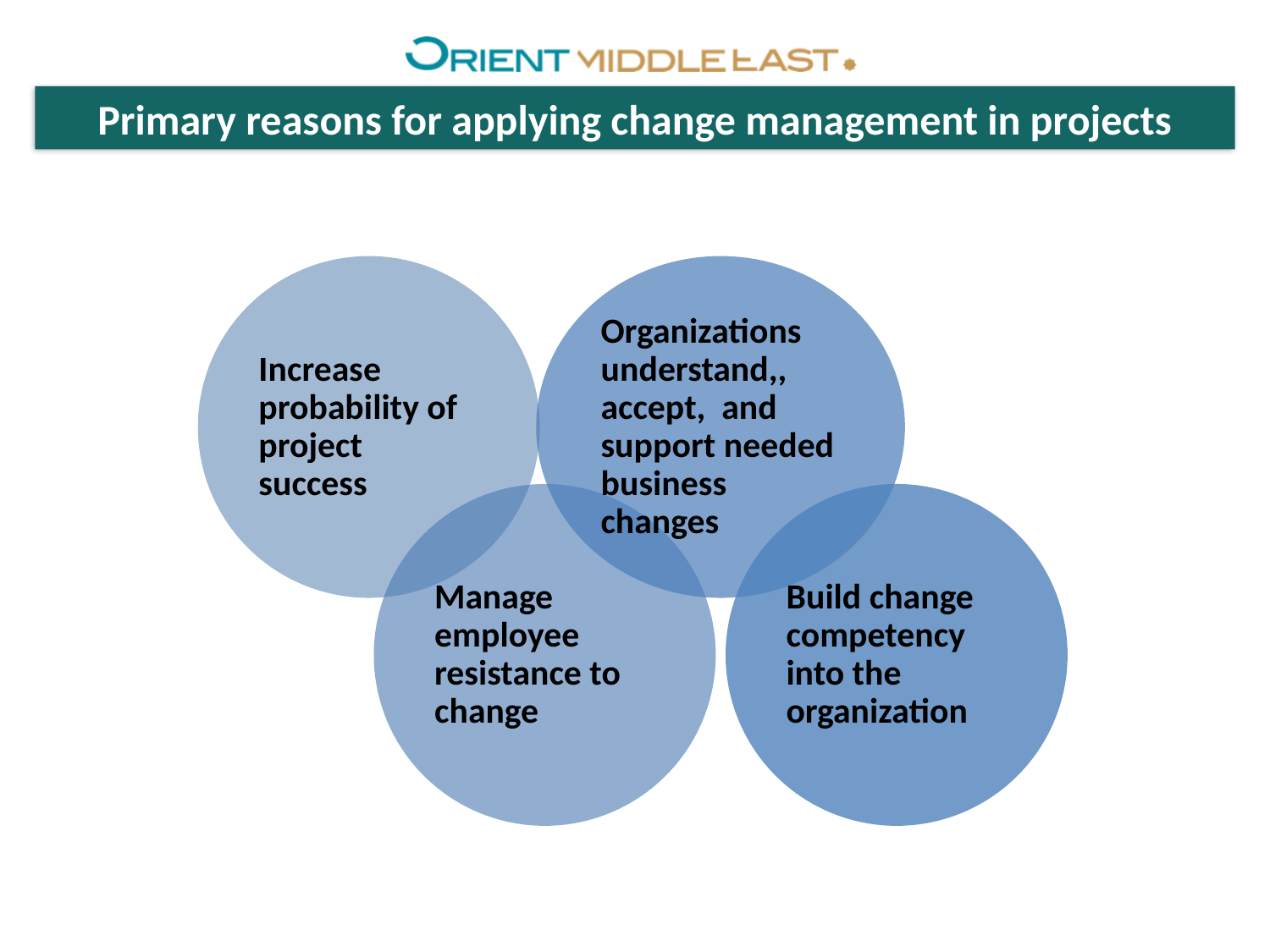

Primary reasons for applying change management in projects
Increase probability of project success
Manage employee resistance to change
Organizations understand,, accept,  and support needed business changes
Build change competency into the organization